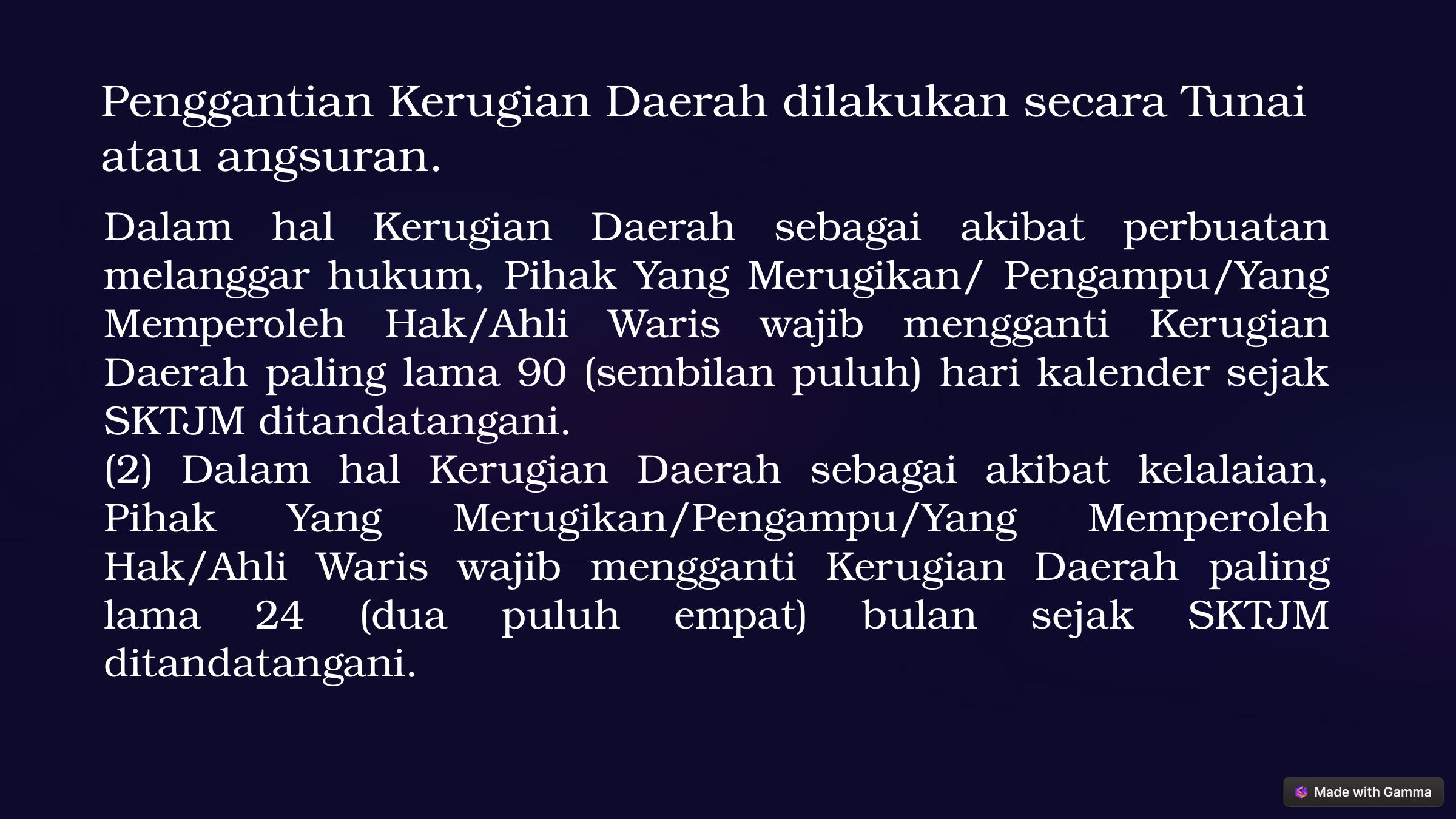

Penggantian Kerugian Daerah dilakukan secara Tunai atau angsuran.

Dalam hal Kerugian Daerah sebagai akibat perbuatan melanggar hukum, Pihak Yang Merugikan/ Pengampu/Yang Memperoleh Hak/Ahli Waris wajib mengganti Kerugian Daerah paling lama 90 (sembilan puluh) hari kalender sejak SKTJM ditandatangani.
(2) Dalam hal Kerugian Daerah sebagai akibat kelalaian, Pihak Yang Merugikan/Pengampu/Yang Memperoleh Hak/Ahli Waris wajib mengganti Kerugian Daerah paling lama 24 (dua puluh empat) bulan sejak SKTJM ditandatangani.